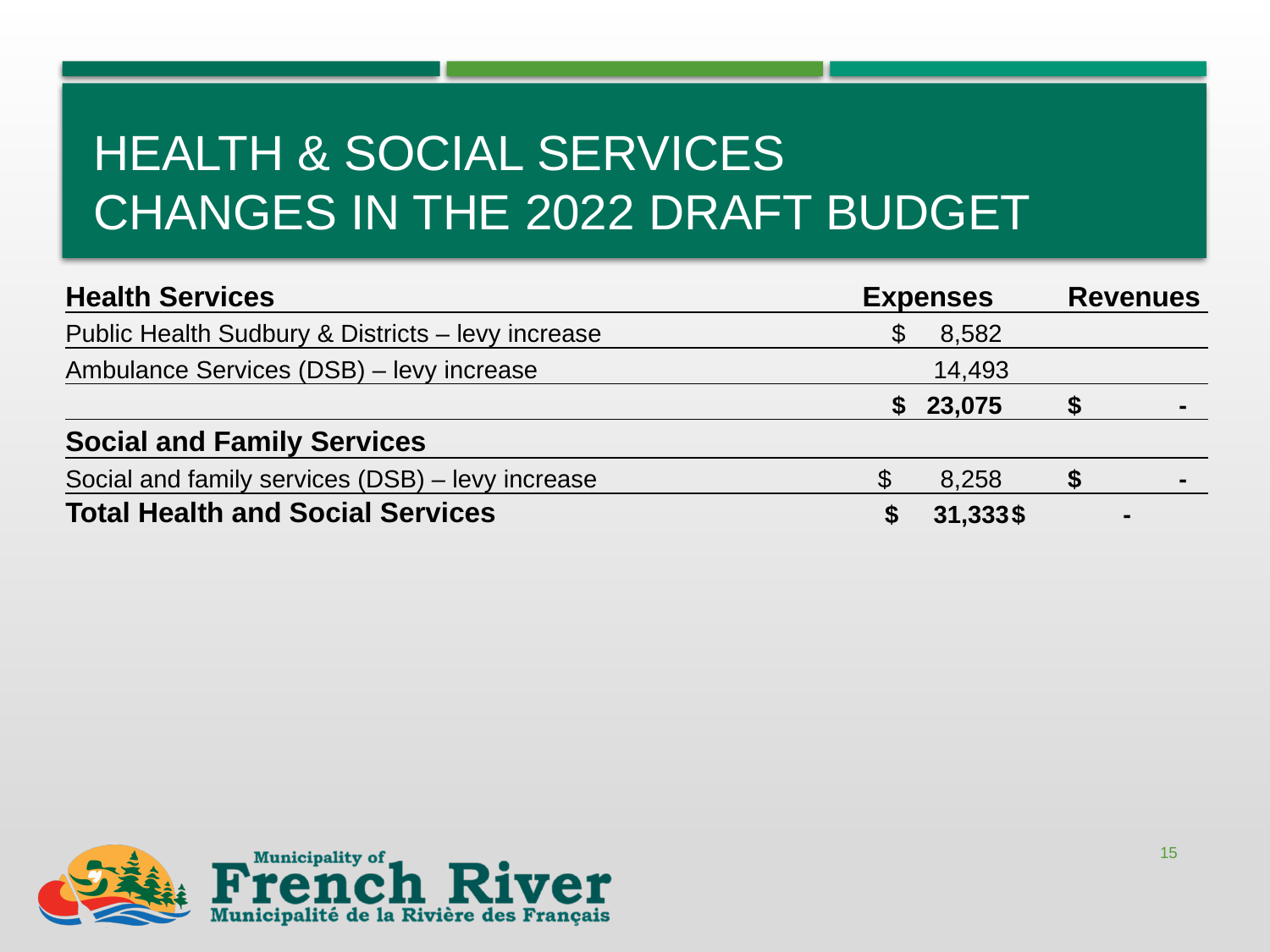

# health & social Services Changes in the 2022 Draft budget
| Health Services | Expenses | Revenues |
| --- | --- | --- |
| Public Health Sudbury & Districts – levy increase | $ 8,582 |  |
| Ambulance Services (DSB) – levy increase | 14,493 |  |
|  | $ 23,075 | $ - |
| Social and Family Services |  |  |
| Social and family services (DSB) – levy increase | $ 8,258 | $ - |
| Total Health and Social Services | $ 31,333 | $ - |
15